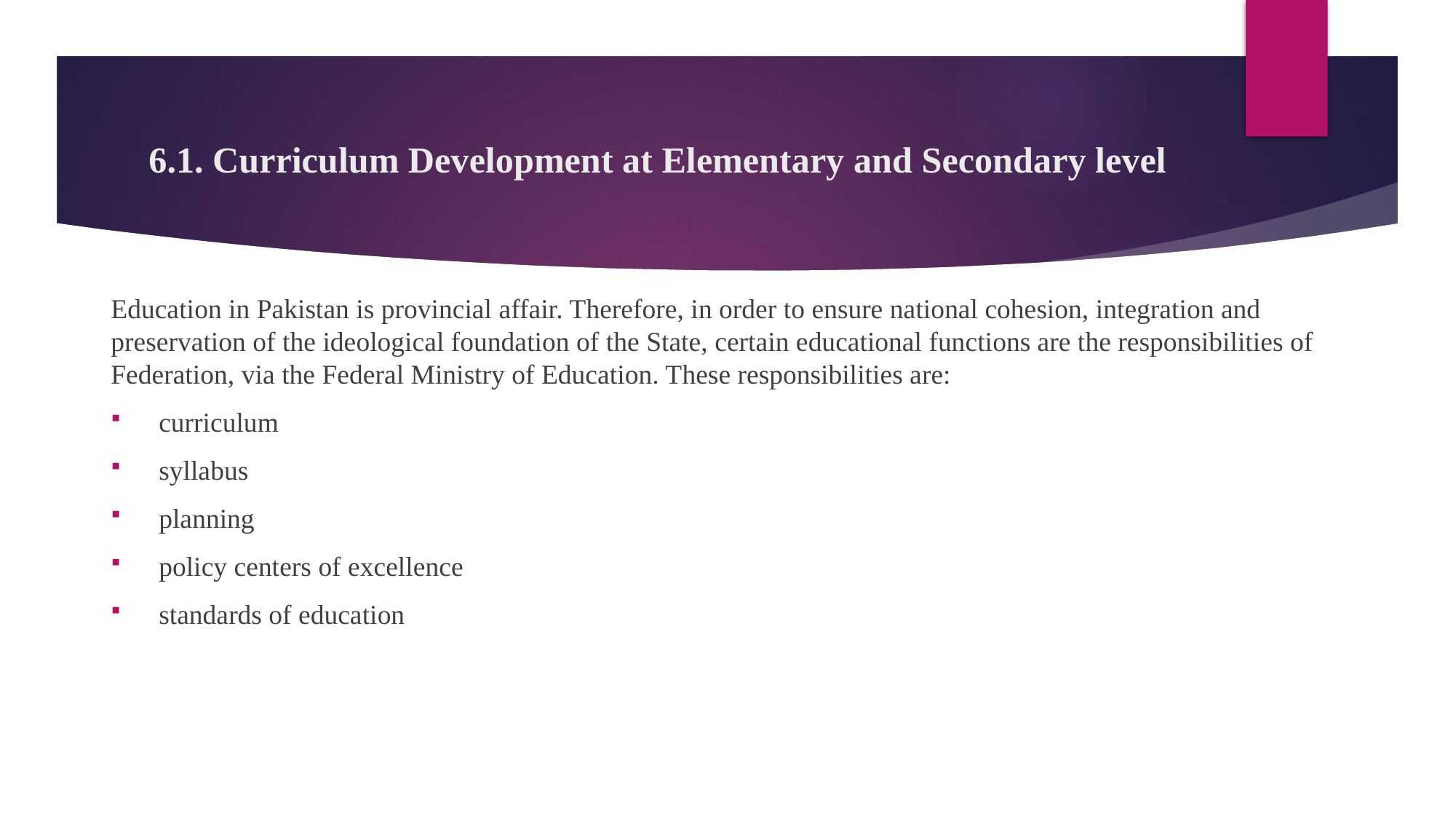

# 6.1. Curriculum Development at Elementary and Secondary level
Education in Pakistan is provincial affair. Therefore, in order to ensure national cohesion, integration and preservation of the ideological foundation of the State, certain educational functions are the responsibilities of Federation, via the Federal Ministry of Education. These responsibilities are:
 curriculum
 syllabus
 planning
 policy centers of excellence
 standards of education